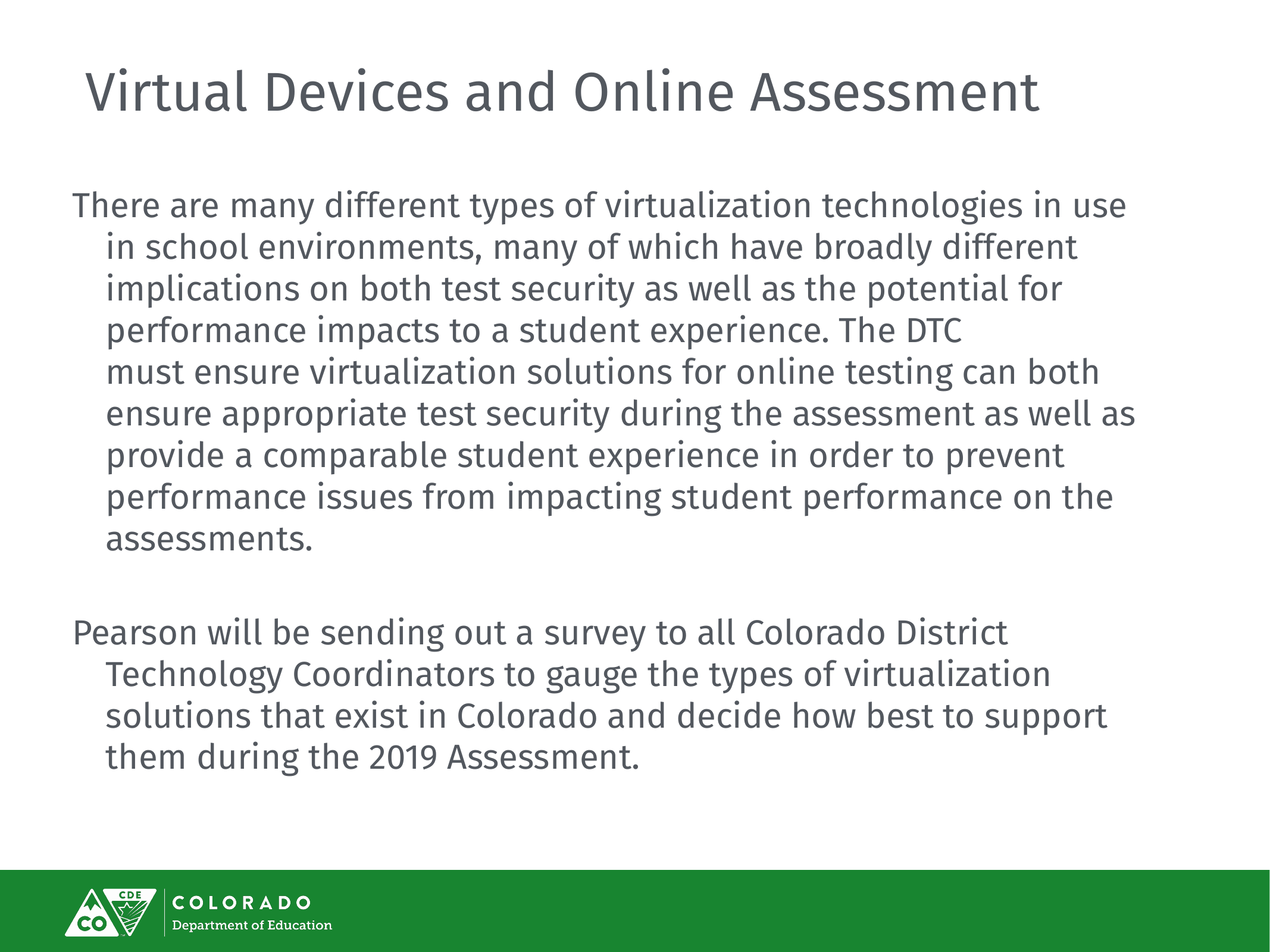

# Virtual Devices and Online Assessment
There are many different types of virtualization technologies in use in school environments, many of which have broadly different implications on both test security as well as the potential for performance impacts to a student experience. The DTC must ensure virtualization solutions for online testing can both ensure appropriate test security during the assessment as well as provide a comparable student experience in order to prevent performance issues from impacting student performance on the assessments.
Pearson will be sending out a survey to all Colorado District Technology Coordinators to gauge the types of virtualization solutions that exist in Colorado and decide how best to support them during the 2019 Assessment.